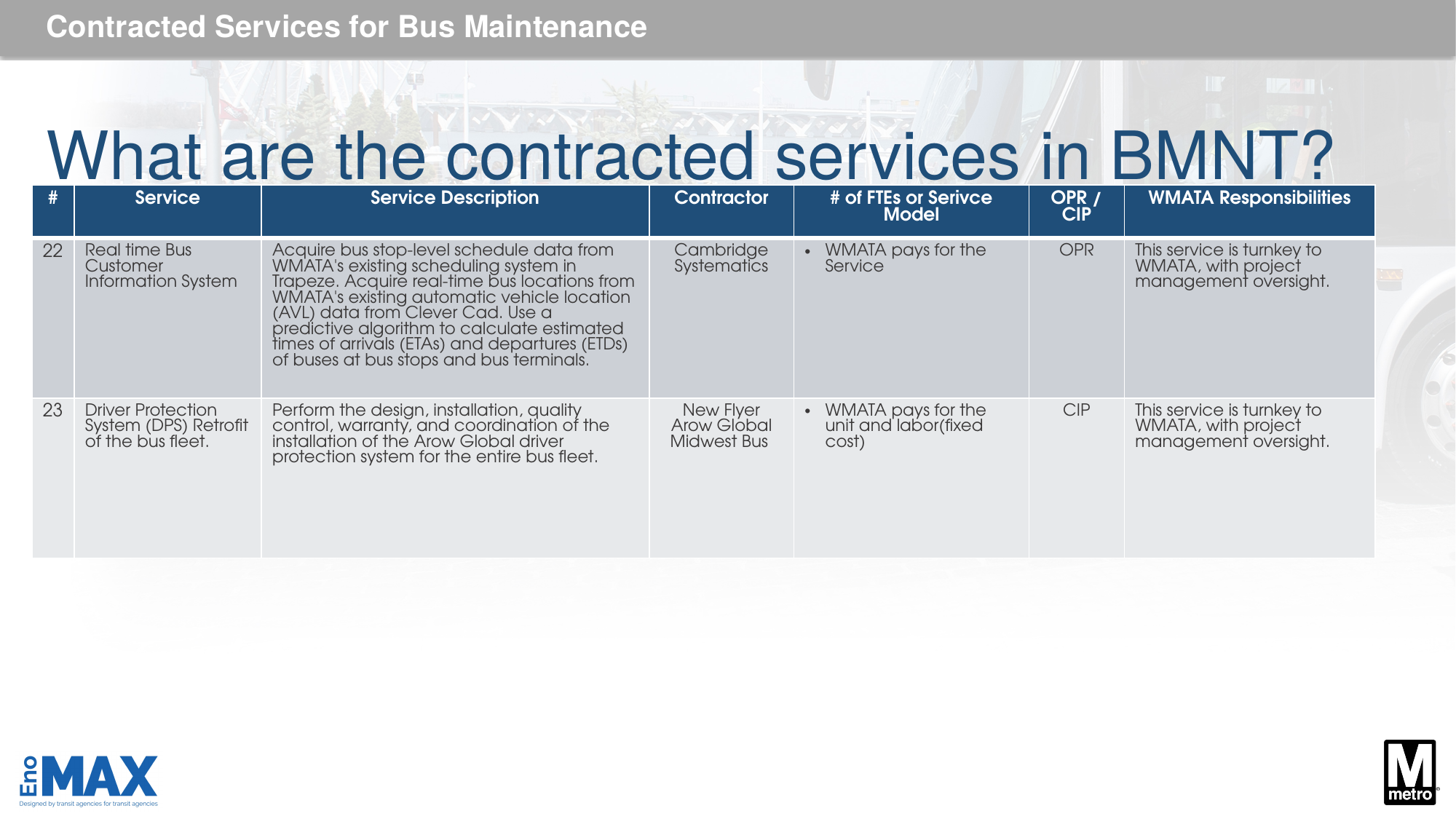

Contracted Services for Bus Maintenance
# What are the contracted services in BMNT?
| # | Service | Service Description | Contractor | # of FTEs or Serivce Model | OPR / CIP | WMATA Responsibilities |
| --- | --- | --- | --- | --- | --- | --- |
| 22 | Real time Bus Customer Information System | Acquire bus stop-level schedule data from WMATA's existing scheduling system in Trapeze. Acquire real-time bus locations from WMATA's existing automatic vehicle location (AVL) data from Clever Cad. Use a predictive algorithm to calculate estimated times of arrivals (ETAs) and departures (ETDs) of buses at bus stops and bus terminals. | Cambridge Systematics | WMATA pays for the Service | OPR | This service is turnkey to WMATA, with project management oversight. |
| 23 | Driver Protection System (DPS) Retrofit of the bus fleet. | Perform the design, installation, quality control, warranty, and coordination of the installation of the Arow Global driver protection system for the entire bus fleet. | New Flyer Arow Global Midwest Bus | WMATA pays for the unit and labor(fixed cost) | CIP | This service is turnkey to WMATA, with project management oversight. |